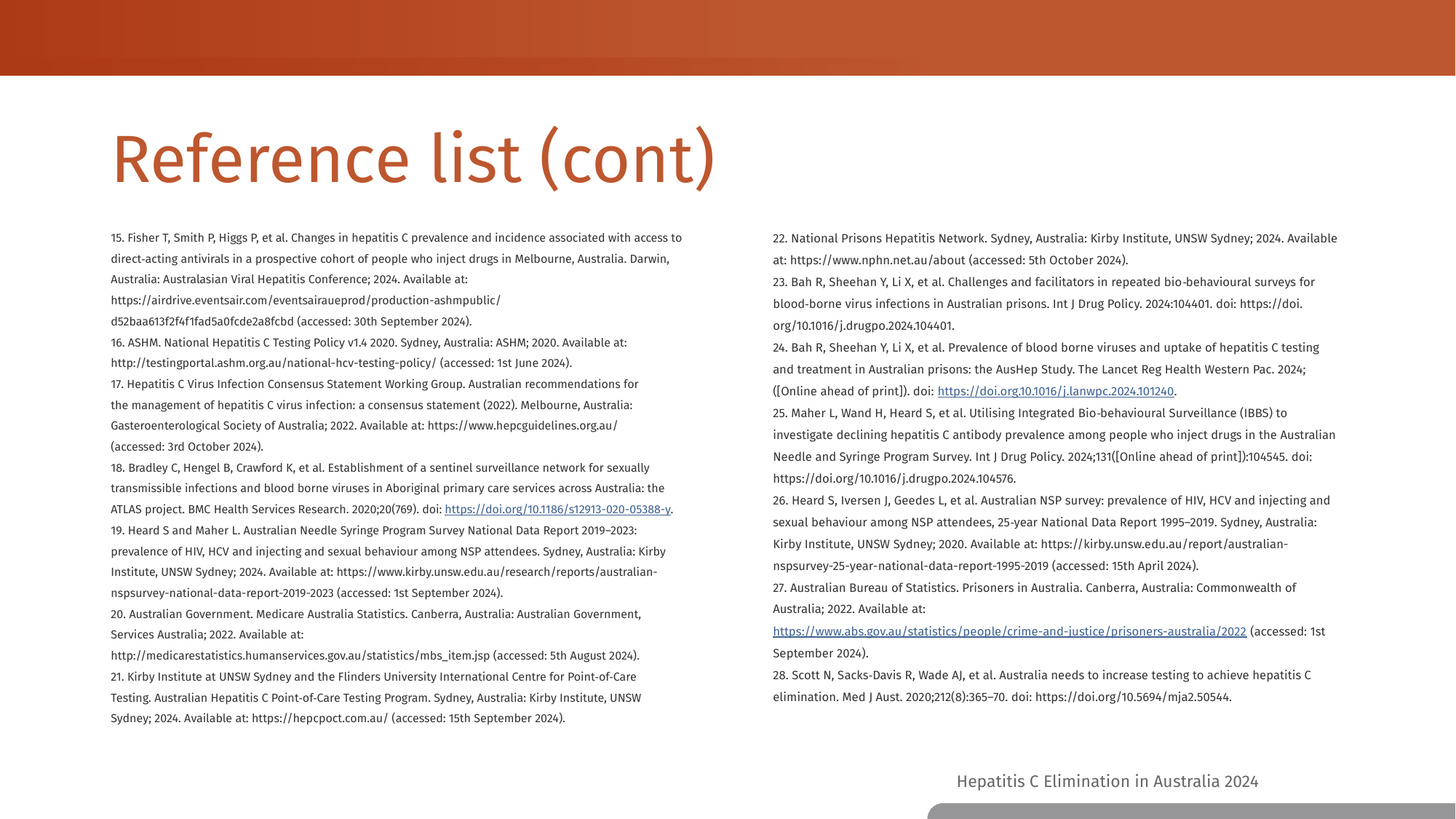

# Reference list (cont)
15. Fisher T, Smith P, Higgs P, et al. Changes in hepatitis C prevalence and incidence associated with access to direct‑acting antivirals in a prospective cohort of people who inject drugs in Melbourne, Australia. Darwin, Australia: Australasian Viral Hepatitis Conference; 2024. Available at: https://airdrive.eventsair.com/eventsairaueprod/production-ashmpublic/d52baa613f2f4f1fad5a0fcde2a8fcbd (accessed: 30th September 2024).
16. ASHM. National Hepatitis C Testing Policy v1.4 2020. Sydney, Australia: ASHM; 2020. Available at:
http://testingportal.ashm.org.au/national-hcv-testing-policy/ (accessed: 1st June 2024).
17. Hepatitis C Virus Infection Consensus Statement Working Group. Australian recommendations for
the management of hepatitis C virus infection: a consensus statement (2022). Melbourne, Australia:
Gasteroenterological Society of Australia; 2022. Available at: https://www.hepcguidelines.org.au/
(accessed: 3rd October 2024).
18. Bradley C, Hengel B, Crawford K, et al. Establishment of a sentinel surveillance network for sexually
transmissible infections and blood borne viruses in Aboriginal primary care services across Australia: the
ATLAS project. BMC Health Services Research. 2020;20(769). doi: https://doi.org/10.1186/s12913-020-05388-y.
19. Heard S and Maher L. Australian Needle Syringe Program Survey National Data Report 2019–2023:
prevalence of HIV, HCV and injecting and sexual behaviour among NSP attendees. Sydney, Australia: Kirby Institute, UNSW Sydney; 2024. Available at: https://www.kirby.unsw.edu.au/research/reports/australian-nspsurvey-national-data-report-2019-2023 (accessed: 1st September 2024).
20. Australian Government. Medicare Australia Statistics. Canberra, Australia: Australian Government,
Services Australia; 2022. Available at: http://medicarestatistics.humanservices.gov.au/statistics/mbs_item.jsp (accessed: 5th August 2024).
21. Kirby Institute at UNSW Sydney and the Flinders University International Centre for Point‑of‑Care
Testing. Australian Hepatitis C Point‑of‑Care Testing Program. Sydney, Australia: Kirby Institute, UNSW
Sydney; 2024. Available at: https://hepcpoct.com.au/ (accessed: 15th September 2024).

22. National Prisons Hepatitis Network. Sydney, Australia: Kirby Institute, UNSW Sydney; 2024. Available at: https://www.nphn.net.au/about (accessed: 5th October 2024).
23. Bah R, Sheehan Y, Li X, et al. Challenges and facilitators in repeated bio‑behavioural surveys for
blood‑borne virus infections in Australian prisons. Int J Drug Policy. 2024:104401. doi: https://doi.
org/10.1016/j.drugpo.2024.104401.
24. Bah R, Sheehan Y, Li X, et al. Prevalence of blood borne viruses and uptake of hepatitis C testing and treatment in Australian prisons: the AusHep Study. The Lancet Reg Health Western Pac. 2024;([Online ahead of print]). doi: https://doi.org.10.1016/j.lanwpc.2024.101240.
25. Maher L, Wand H, Heard S, et al. Utilising Integrated Bio‑behavioural Surveillance (IBBS) to investigate declining hepatitis C antibody prevalence among people who inject drugs in the Australian Needle and Syringe Program Survey. Int J Drug Policy. 2024;131([Online ahead of print]):104545. doi: https://doi.org/10.1016/j.drugpo.2024.104576.
26. Heard S, Iversen J, Geedes L, et al. Australian NSP survey: prevalence of HIV, HCV and injecting and
sexual behaviour among NSP attendees, 25‑year National Data Report 1995–2019. Sydney, Australia:
Kirby Institute, UNSW Sydney; 2020. Available at: https://kirby.unsw.edu.au/report/australian-nspsurvey-25-year-national-data-report-1995-2019 (accessed: 15th April 2024).
27. Australian Bureau of Statistics. Prisoners in Australia. Canberra, Australia: Commonwealth of Australia; 2022. Available at: https://www.abs.gov.au/statistics/people/crime-and-justice/prisoners-australia/2022 (accessed: 1st September 2024).
28. Scott N, Sacks‑Davis R, Wade AJ, et al. Australia needs to increase testing to achieve hepatitis C
elimination. Med J Aust. 2020;212(8):365–70. doi: https://doi.org/10.5694/mja2.50544.

Hepatitis C Elimination in Australia 2024